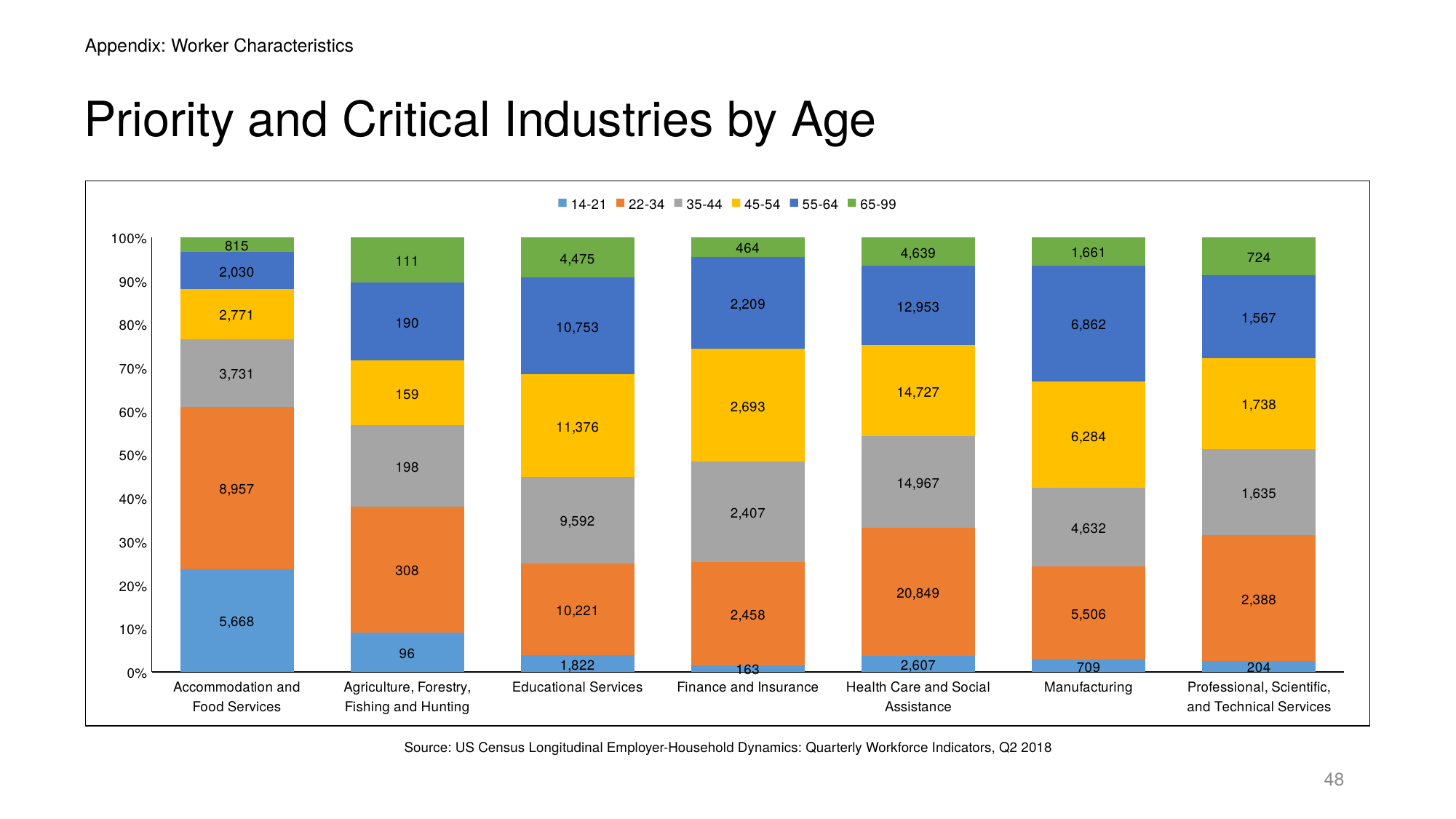

Appendix: Worker Characteristics
Priority and Critical Industries by Age

### Chart

| Category | 14-21 | 22-34 | 35-44 | 45-54 | 55-64 | 65-99 |
|---|---|---|---|---|---|---|
| Accommodation and Food Services | 5668.0 | 8957.0 | 3731.0 | 2771.0 | 2030.0 | 815.0 |
| Agriculture, Forestry, Fishing and Hunting | 96.0 | 308.0 | 198.0 | 159.0 | 190.0 | 111.0 |
| Educational Services | 1822.0 | 10221.0 | 9592.0 | 11376.0 | 10753.0 | 4475.0 |
| Finance and Insurance | 163.0 | 2458.0 | 2407.0 | 2693.0 | 2209.0 | 464.0 |
| Health Care and Social Assistance | 2607.0 | 20849.0 | 14967.0 | 14727.0 | 12953.0 | 4639.0 |
| Manufacturing | 709.0 | 5506.0 | 4632.0 | 6284.0 | 6862.0 | 1661.0 |
| Professional, Scientific, and Technical Services | 204.0 | 2388.0 | 1635.0 | 1738.0 | 1567.0 | 724.0 |
Source: US Census Longitudinal Employer-Household Dynamics: Quarterly Workforce Indicators, Q2 2018
48